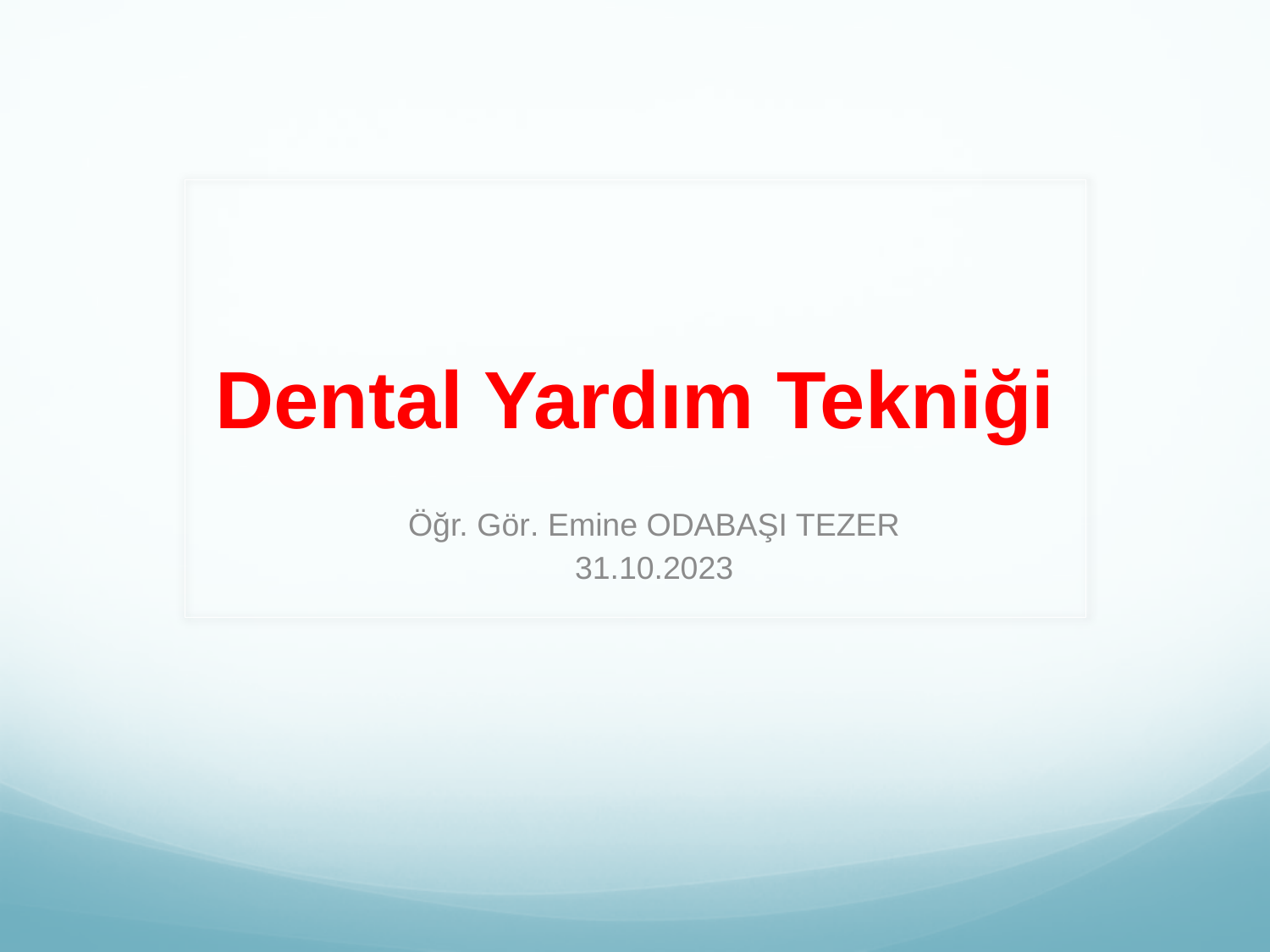

# Dental Yardım Tekniği
Öğr. Gör. Emine ODABAŞI TEZER
31.10.2023